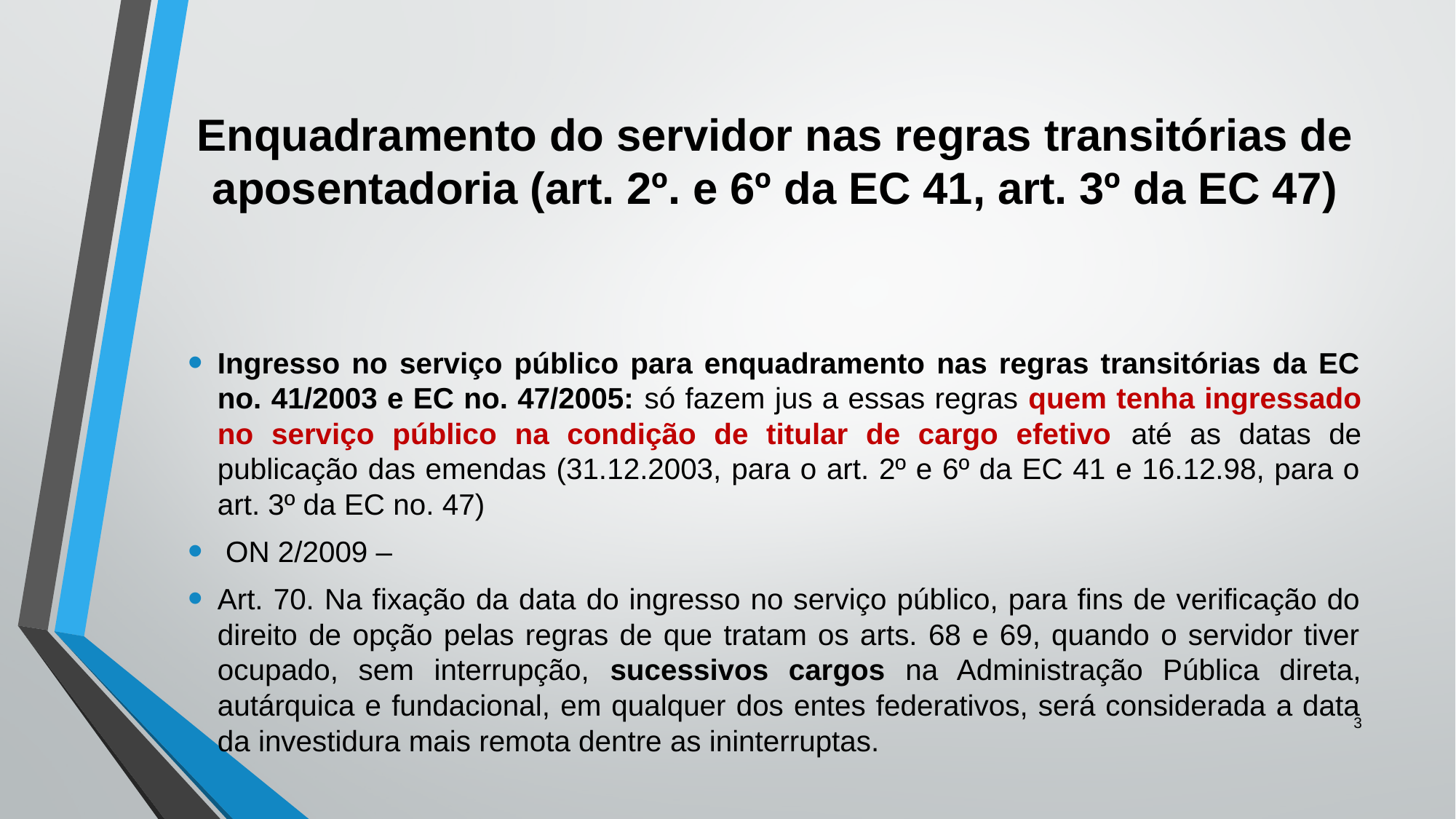

# Enquadramento do servidor nas regras transitórias de aposentadoria (art. 2º. e 6º da EC 41, art. 3º da EC 47)

Ingresso no serviço público para enquadramento nas regras transitórias da EC no. 41/2003 e EC no. 47/2005: só fazem jus a essas regras quem tenha ingressado no serviço público na condição de titular de cargo efetivo até as datas de publicação das emendas (31.12.2003, para o art. 2º e 6º da EC 41 e 16.12.98, para o art. 3º da EC no. 47)
 ON 2/2009 –
Art. 70. Na fixação da data do ingresso no serviço público, para fins de verificação do direito de opção pelas regras de que tratam os arts. 68 e 69, quando o servidor tiver ocupado, sem interrupção, sucessivos cargos na Administração Pública direta, autárquica e fundacional, em qualquer dos entes federativos, será considerada a data da investidura mais remota dentre as ininterruptas.

3